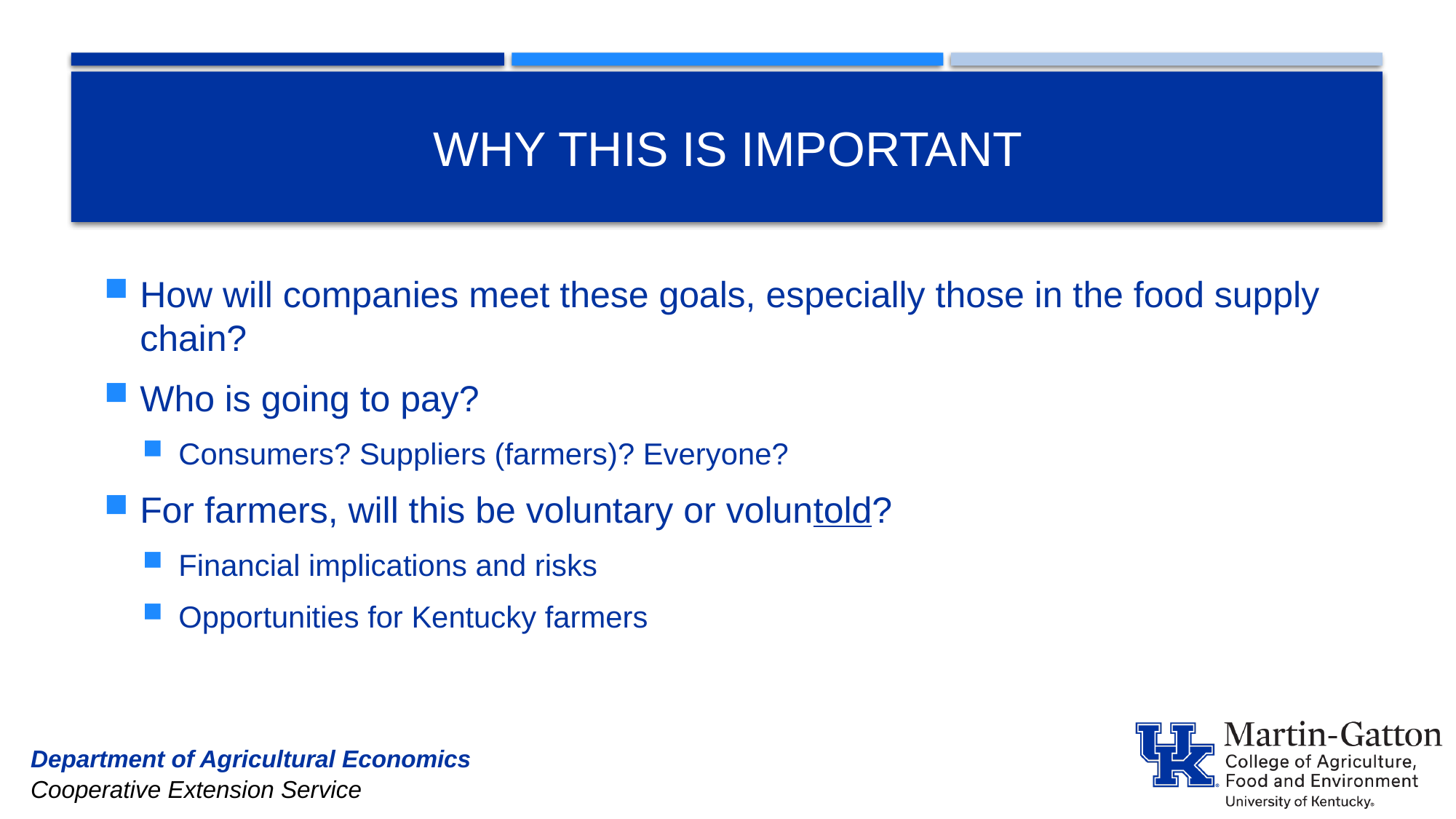

# Why this is important
How will companies meet these goals, especially those in the food supply chain?
Who is going to pay?
Consumers? Suppliers (farmers)? Everyone?
For farmers, will this be voluntary or voluntold?
Financial implications and risks
Opportunities for Kentucky farmers